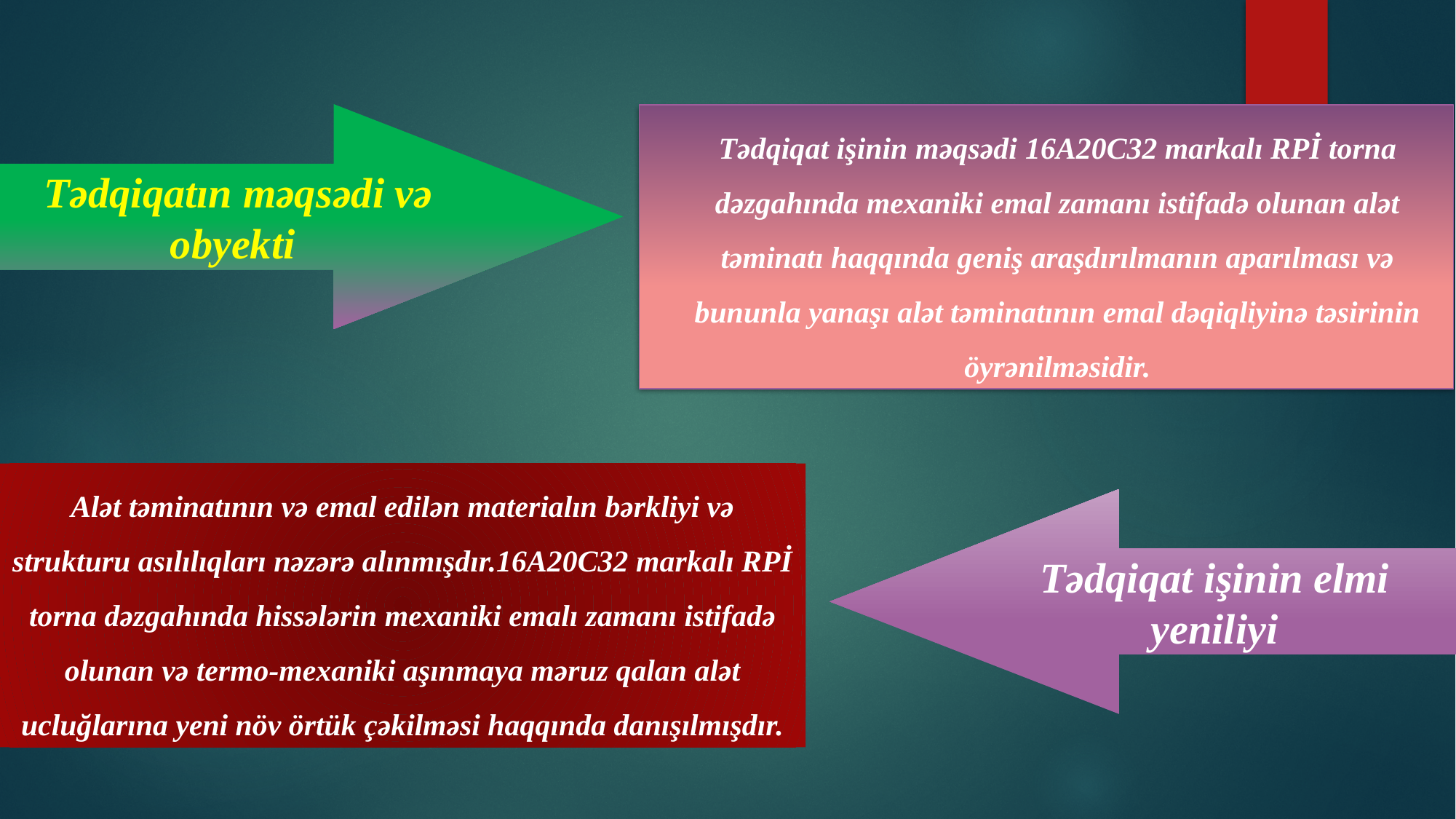

Tədqiqatın məqsədi və obyekti
Tədqiqat işinin məqsədi 16A20C32 markalı RPİ torna dəzgahında mexaniki emal zamanı istifadə olunan alət təminatı haqqında geniş araşdırılmanın aparılması və bununla yanaşı alət təminatının emal dəqiqliyinə təsirinin öyrənilməsidir.
Alət təminatının və emal edilən materialın bərkliyi və strukturu asılılıqları nəzərə alınmışdır.16A20C32 markalı RPİ torna dəzgahında hissələrin mexaniki emalı zamanı istifadə olunan və termo-mexaniki aşınmaya məruz qalan alət ucluğlarına yeni növ örtük çəkilməsi haqqında danışılmışdır.
Tədqiqat işinin elmi yeniliyi